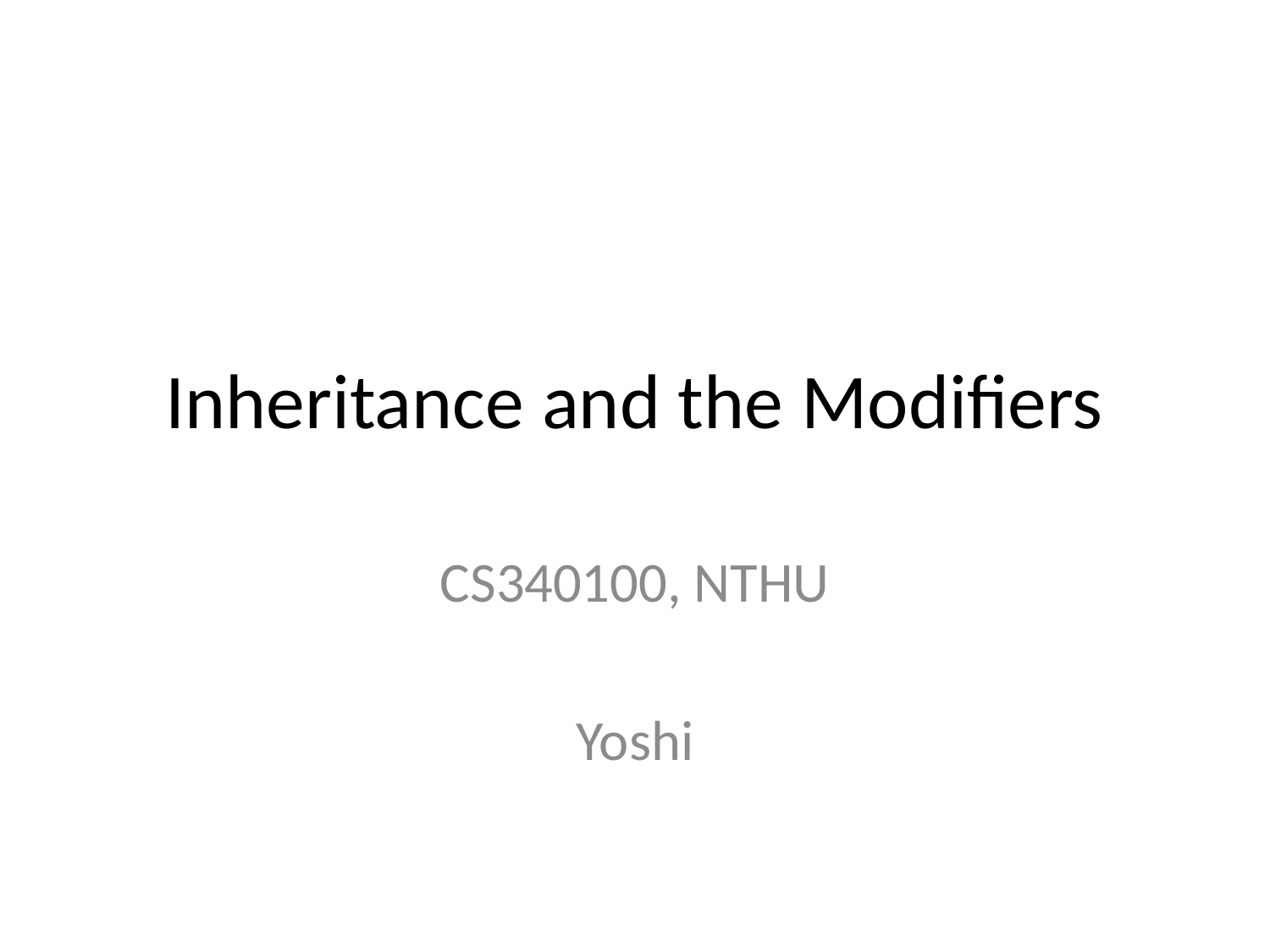

# Inheritance and the Modifiers
CS340100, NTHU

Yoshi